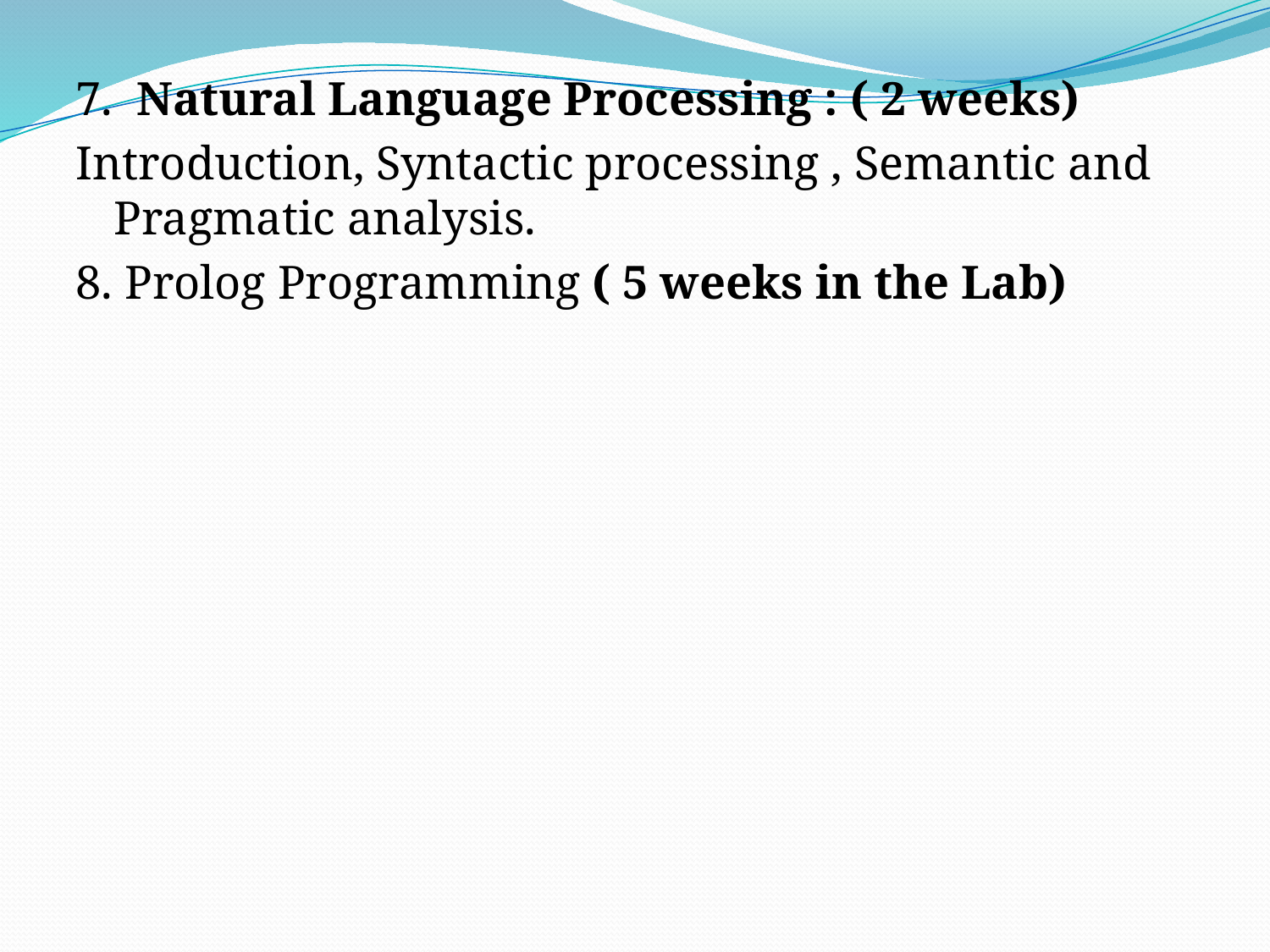

7.  Natural Language Processing : ( 2 weeks)
Introduction, Syntactic processing , Semantic and Pragmatic analysis.
8. Prolog Programming ( 5 weeks in the Lab)